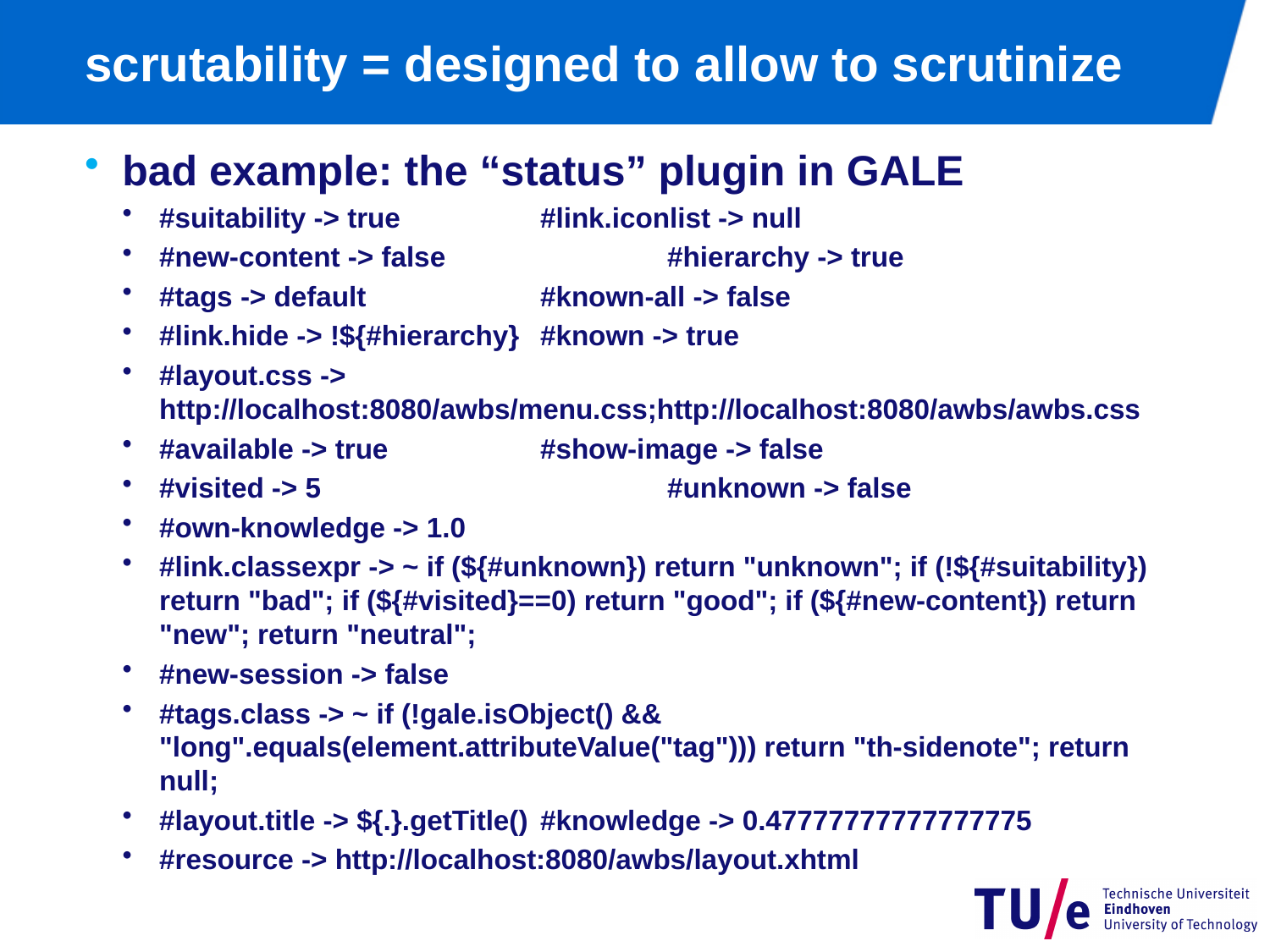

# scrutability = designed to allow to scrutinize
bad example: the “status” plugin in GALE
#suitability -> true		#link.iconlist -> null
#new-content -> false		#hierarchy -> true
#tags -> default		#known-all -> false
#link.hide -> !${#hierarchy}	#known -> true
#layout.css -> http://localhost:8080/awbs/menu.css;http://localhost:8080/awbs/awbs.css
#available -> true		#show-image -> false
#visited -> 5			#unknown -> false
#own-knowledge -> 1.0
#link.classexpr -> ~ if (${#unknown}) return "unknown"; if (!${#suitability}) return "bad"; if (${#visited}==0) return "good"; if (${#new-content}) return "new"; return "neutral";
#new-session -> false
#tags.class -> ~ if (!gale.isObject() && "long".equals(element.attributeValue("tag"))) return "th-sidenote"; return null;
#layout.title -> ${.}.getTitle()	#knowledge -> 0.47777777777777775
#resource -> http://localhost:8080/awbs/layout.xhtml